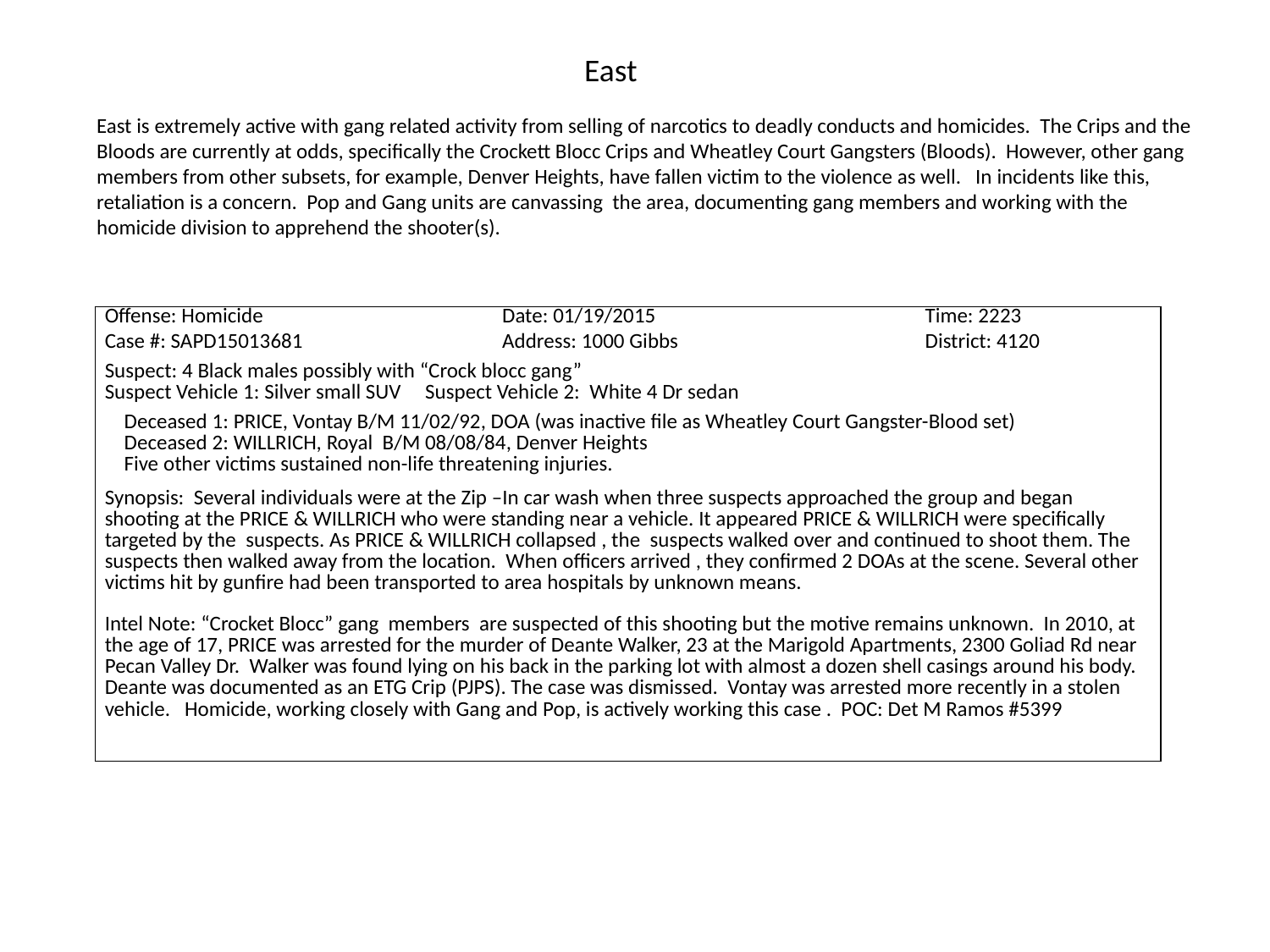

East
East is extremely active with gang related activity from selling of narcotics to deadly conducts and homicides.  The Crips and the Bloods are currently at odds, specifically the Crockett Blocc Crips and Wheatley Court Gangsters (Bloods).  However, other gang members from other subsets, for example, Denver Heights, have fallen victim to the violence as well.   In incidents like this, retaliation is a concern.  Pop and Gang units are canvassing  the area, documenting gang members and working with the homicide division to apprehend the shooter(s).
| Offense: Homicide | Date: 01/19/2015 | Time: 2223 |
| --- | --- | --- |
| Case #: SAPD15013681 | Address: 1000 Gibbs | District: 4120 |
| Suspect: 4 Black males possibly with “Crock blocc gang” Suspect Vehicle 1: Silver small SUV Suspect Vehicle 2: White 4 Dr sedan |  |  |
| Deceased 1: PRICE, Vontay B/M 11/02/92, DOA (was inactive file as Wheatley Court Gangster-Blood set) Deceased 2: WILLRICH, Royal B/M 08/08/84, Denver Heights Five other victims sustained non-life threatening injuries. |  |  |
| Synopsis: Several individuals were at the Zip –In car wash when three suspects approached the group and began shooting at the PRICE & WILLRICH who were standing near a vehicle. It appeared PRICE & WILLRICH were specifically targeted by the suspects. As PRICE & WILLRICH collapsed , the suspects walked over and continued to shoot them. The suspects then walked away from the location. When officers arrived , they confirmed 2 DOAs at the scene. Several other victims hit by gunfire had been transported to area hospitals by unknown means. |  |  |
| Intel Note: “Crocket Blocc” gang members are suspected of this shooting but the motive remains unknown. In 2010, at the age of 17, PRICE was arrested for the murder of Deante Walker, 23 at the Marigold Apartments, 2300 Goliad Rd near Pecan Valley Dr. Walker was found lying on his back in the parking lot with almost a dozen shell casings around his body. Deante was documented as an ETG Crip (PJPS). The case was dismissed. Vontay was arrested more recently in a stolen vehicle. Homicide, working closely with Gang and Pop, is actively working this case . POC: Det M Ramos #5399 |  |  |